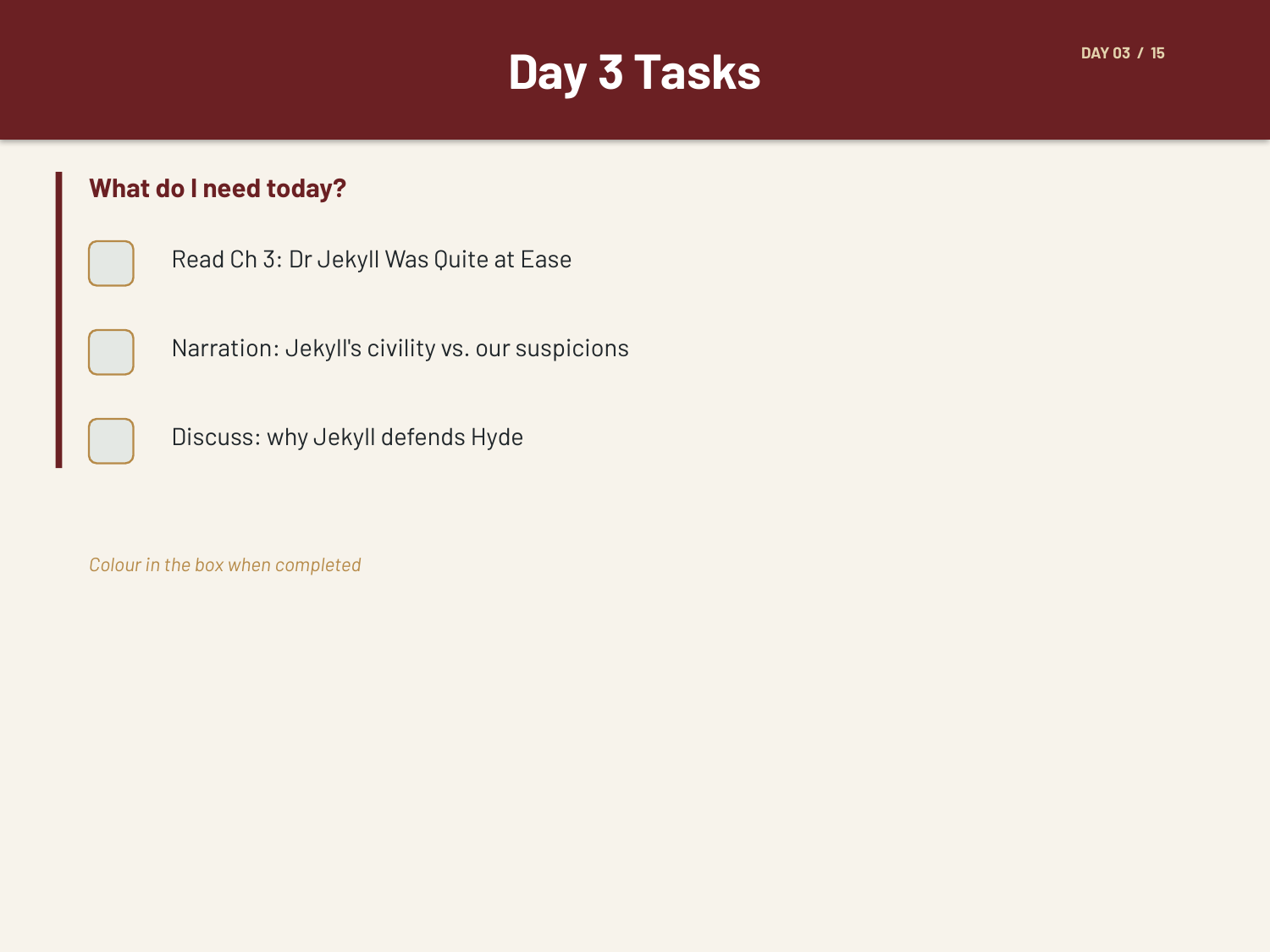

Day 3 Tasks
DAY 03  /  15
What do I need today?

Read Ch 3: Dr Jekyll Was Quite at Ease

Narration: Jekyll's civility vs. our suspicions

Discuss: why Jekyll defends Hyde

Colour in the box when completed